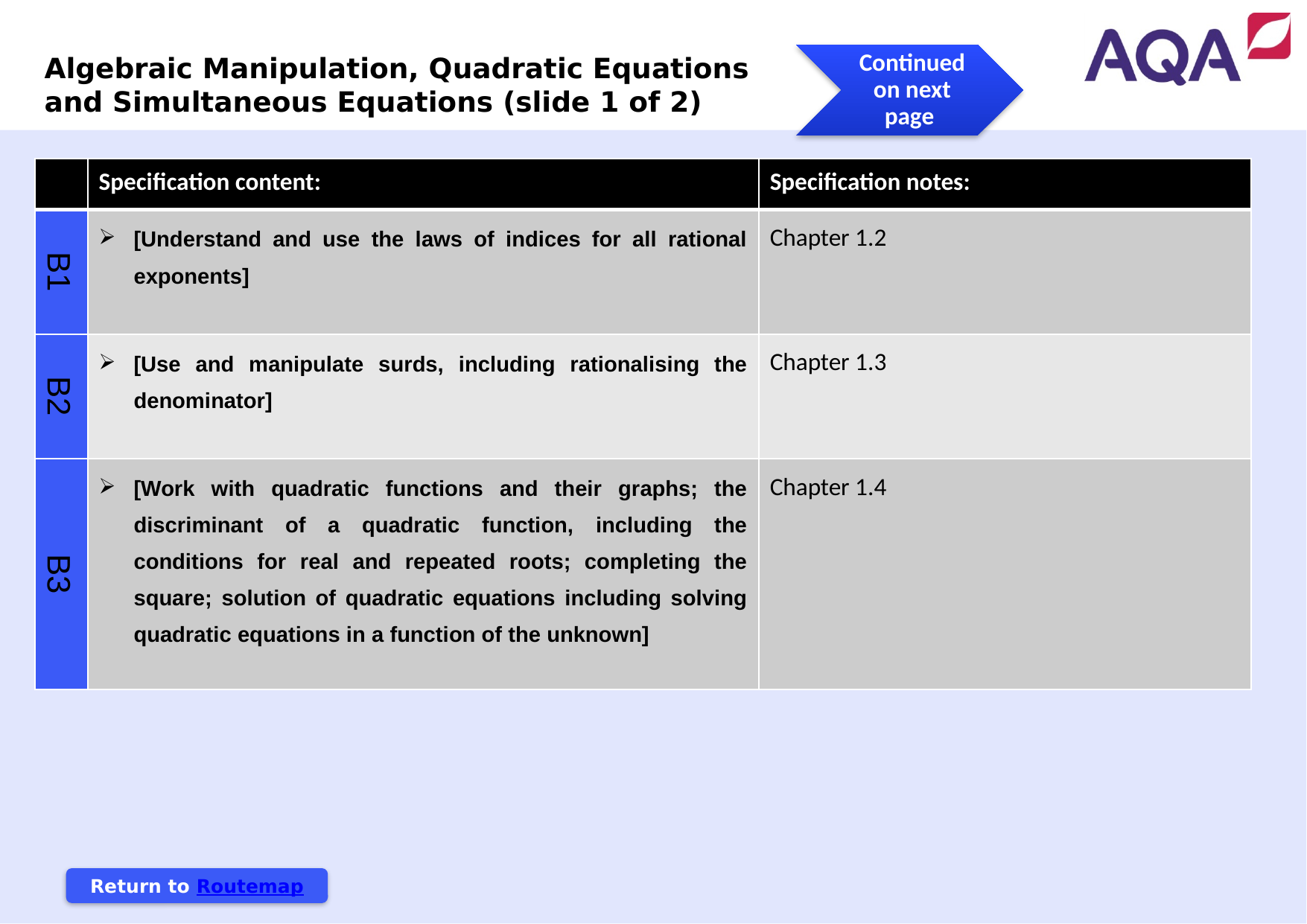

Continued on next page
Algebraic Manipulation, Quadratic Equations
and Simultaneous Equations (slide 1 of 2)
|  | Specification content: | Specification notes: |
| --- | --- | --- |
| B1 | [Understand and use the laws of indices for all rational exponents] | Chapter 1.2 |
| B2 | [Use and manipulate surds, including rationalising the denominator] | Chapter 1.3 |
| B3 | [Work with quadratic functions and their graphs; the discriminant of a quadratic function, including the conditions for real and repeated roots; completing the square; solution of quadratic equations including solving quadratic equations in a function of the unknown] | Chapter 1.4 |